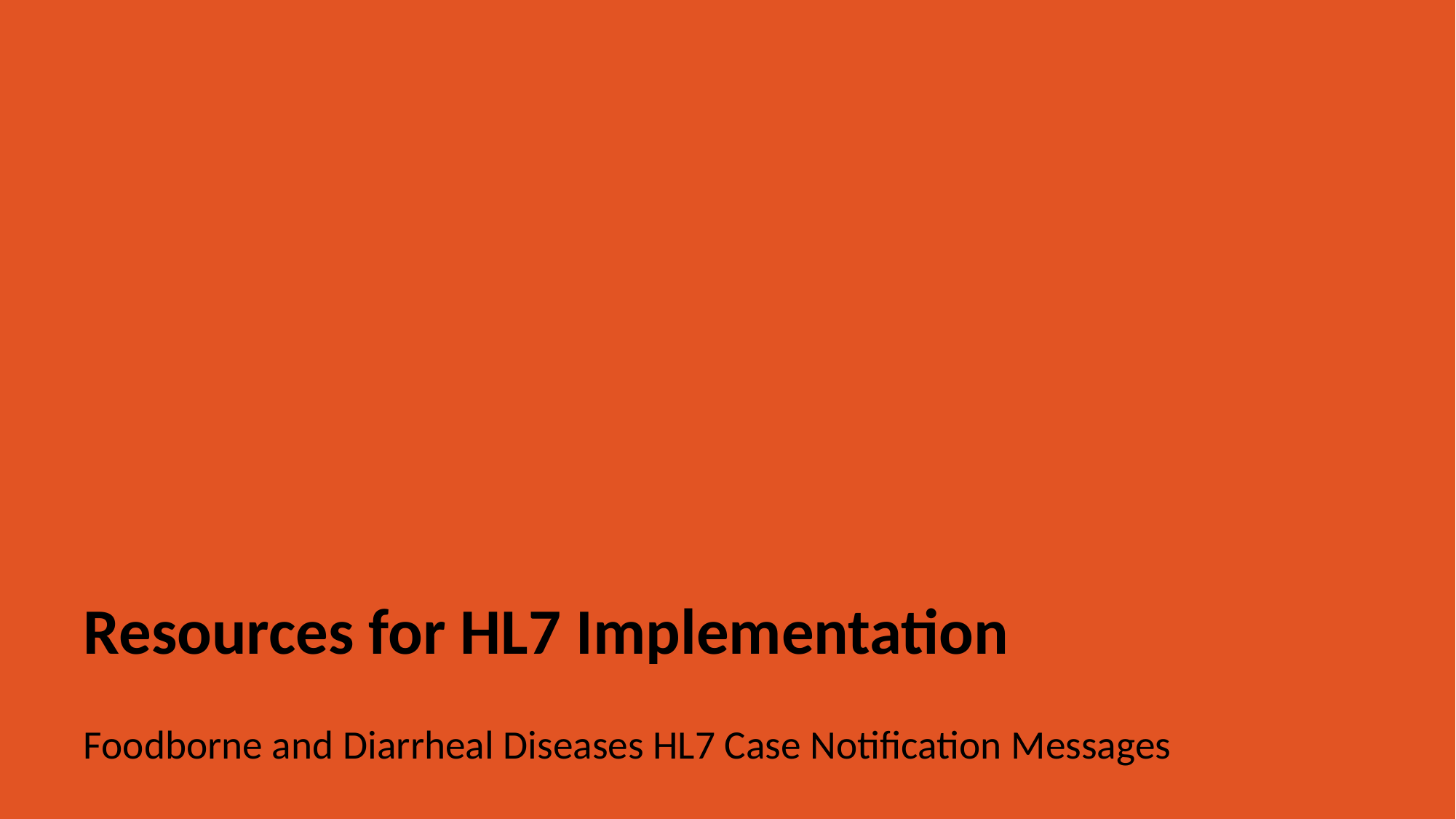

# Resources for HL7 Implementation
Foodborne and Diarrheal Diseases HL7 Case Notification Messages